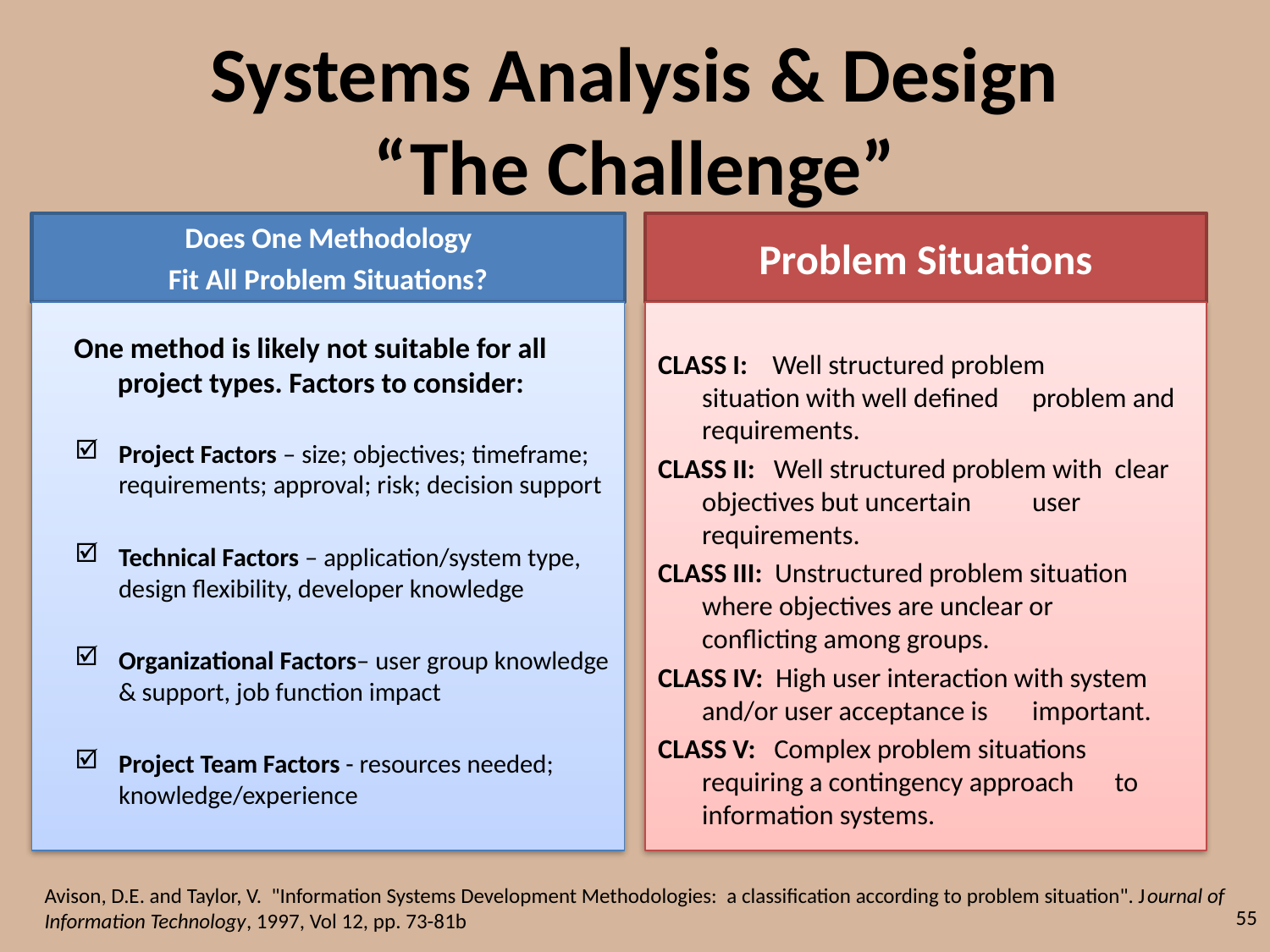

# Systems Analysis & Design “The Challenge”
Does One Methodology
Fit All Problem Situations?
Problem Situations

One method is likely not suitable for all project types. Factors to consider:

Project Factors – size; objectives; timeframe; requirements; approval; risk; decision support

Technical Factors – application/system type, design flexibility, developer knowledge

Organizational Factors– user group knowledge & support, job function impact

Project Team Factors - resources needed; knowledge/experience

CLASS I:    Well structured problem 	situation with well defined 	problem and requirements.
CLASS II:   Well structured problem with 	clear objectives but uncertain 	user requirements.
CLASS III:  Unstructured problem situation 	where objectives are unclear or 	conflicting among groups.
CLASS IV:  High user interaction with system 	and/or user acceptance is 	important.
CLASS V:   Complex problem situations 	requiring a contingency approach 	to information systems.

Avison, D.E. and Taylor, V.  "Information Systems Development Methodologies:  a classification according to problem situation". Journal of Information Technology, 1997, Vol 12, pp. 73-81b
55